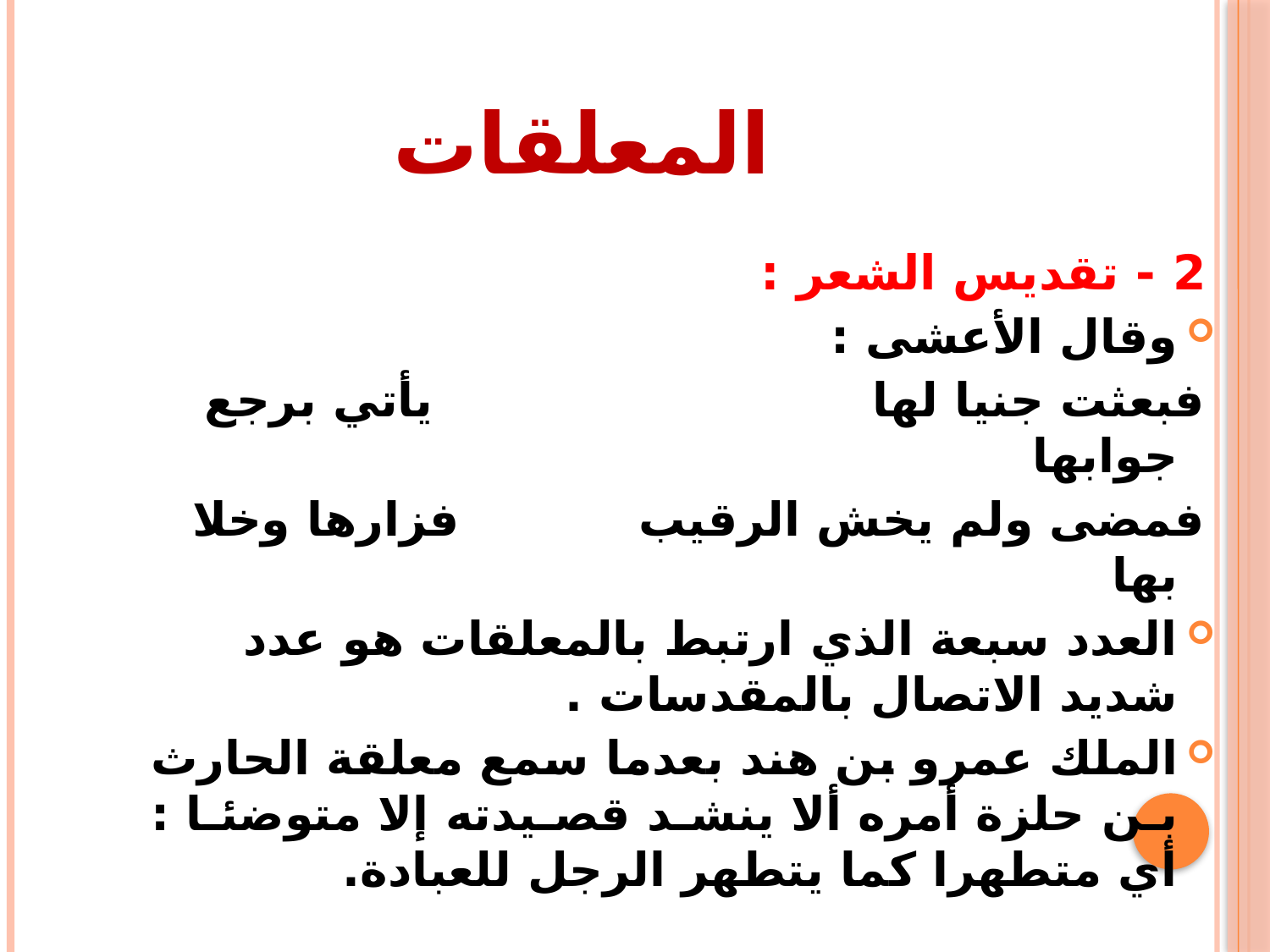

# المعلقات

2 - تقديس الشعر :
وقال الأعشى :
	فبعثت جنيا لها                           يأتي برجع جوابها
	فمضى ولم يخش الرقيب           فزارها وخلا بها
العدد سبعة الذي ارتبط بالمعلقات هو عدد شديد الاتصال بالمقدسات .
الملك عمرو بن هند بعدما سمع معلقة الحارث بن حلزة أمره ألا ينشد قصيدته إلا متوضئا : أي متطهرا كما يتطهر الرجل للعبادة.